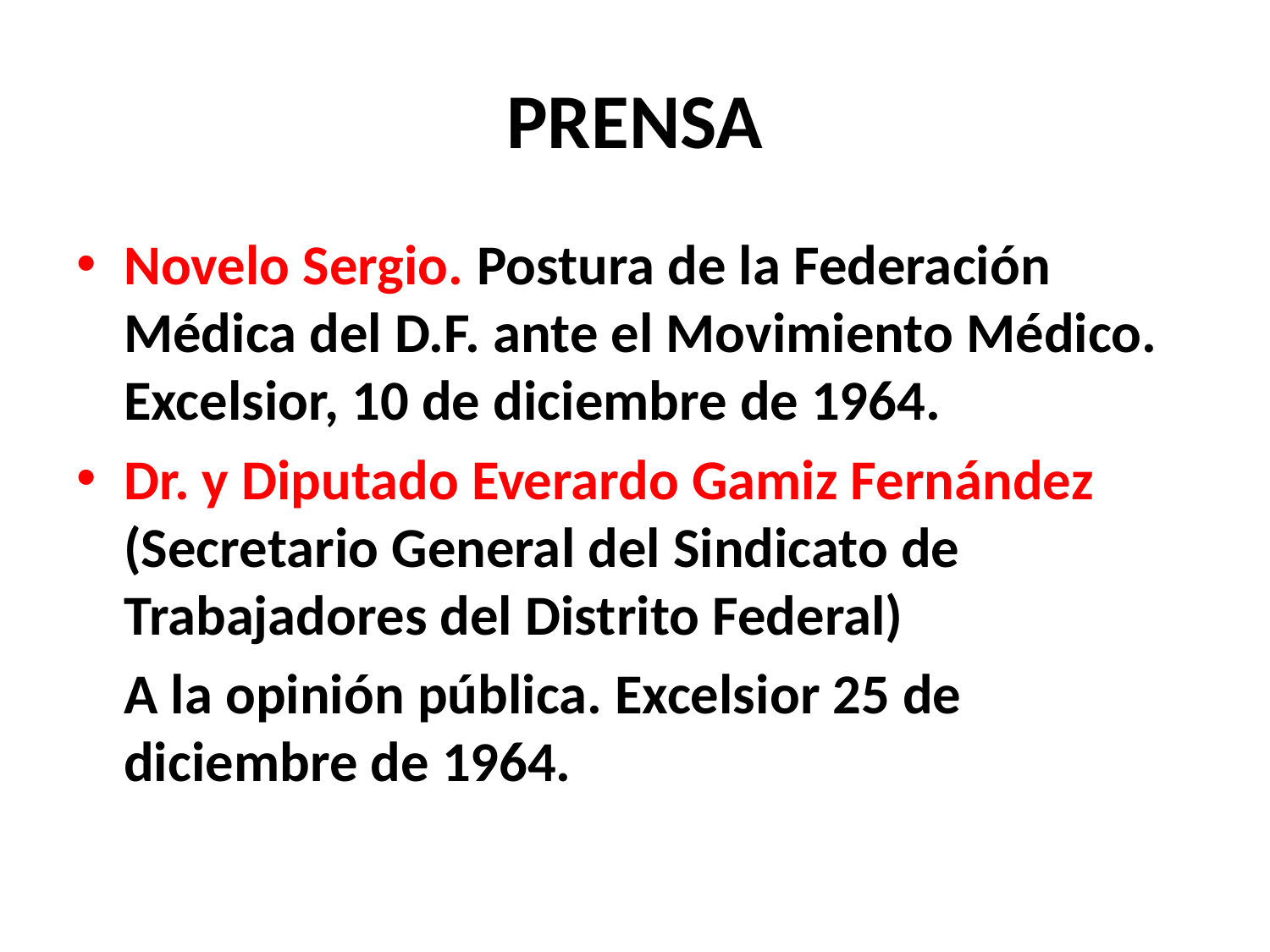

# PRENSA
Novelo Sergio. Postura de la Federación Médica del D.F. ante el Movimiento Médico. Excelsior, 10 de diciembre de 1964.
Dr. y Diputado Everardo Gamiz Fernández (Secretario General del Sindicato de Trabajadores del Distrito Federal)
	A la opinión pública. Excelsior 25 de diciembre de 1964.